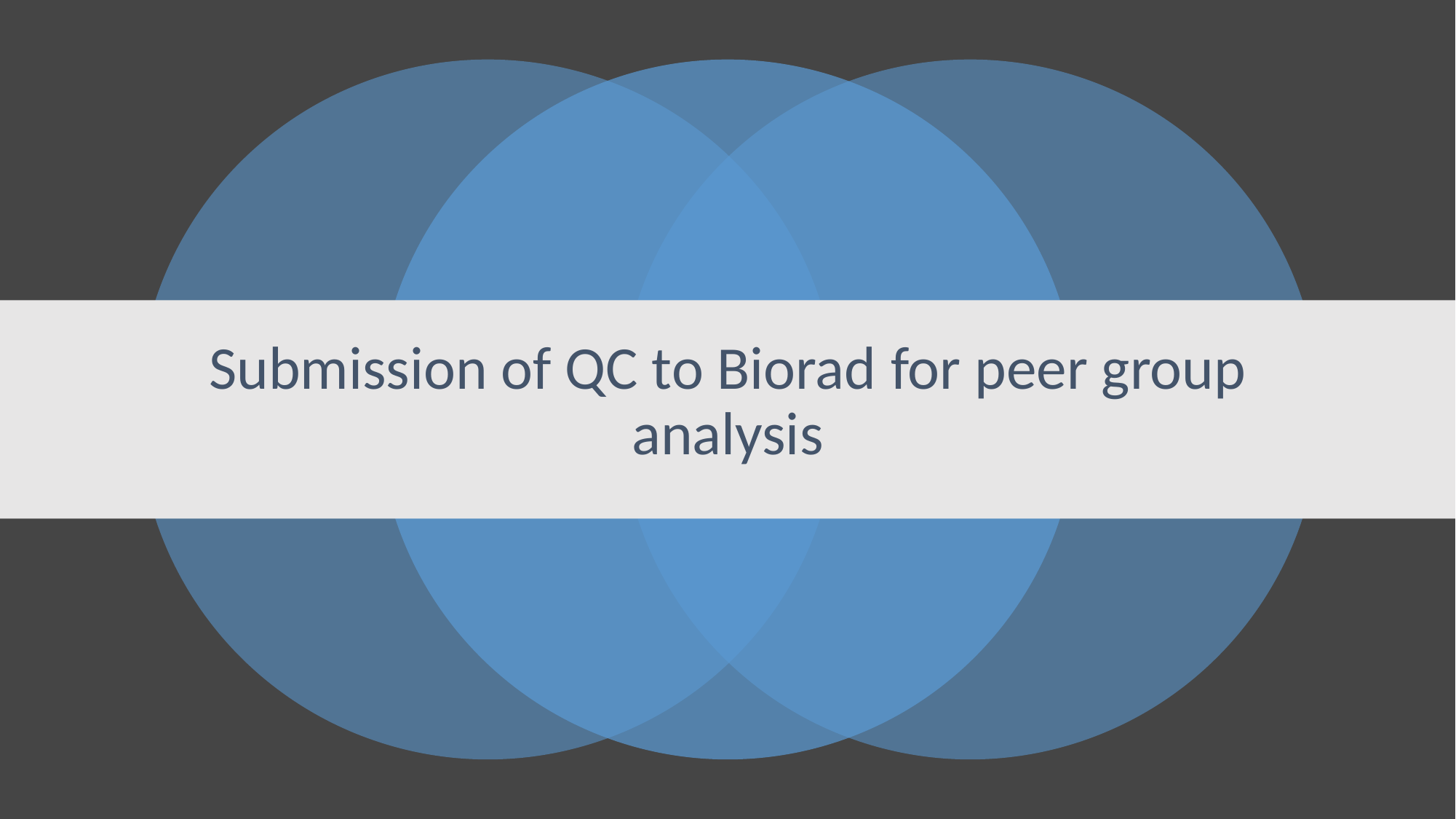

# Submission of QC to Biorad for peer group analysis